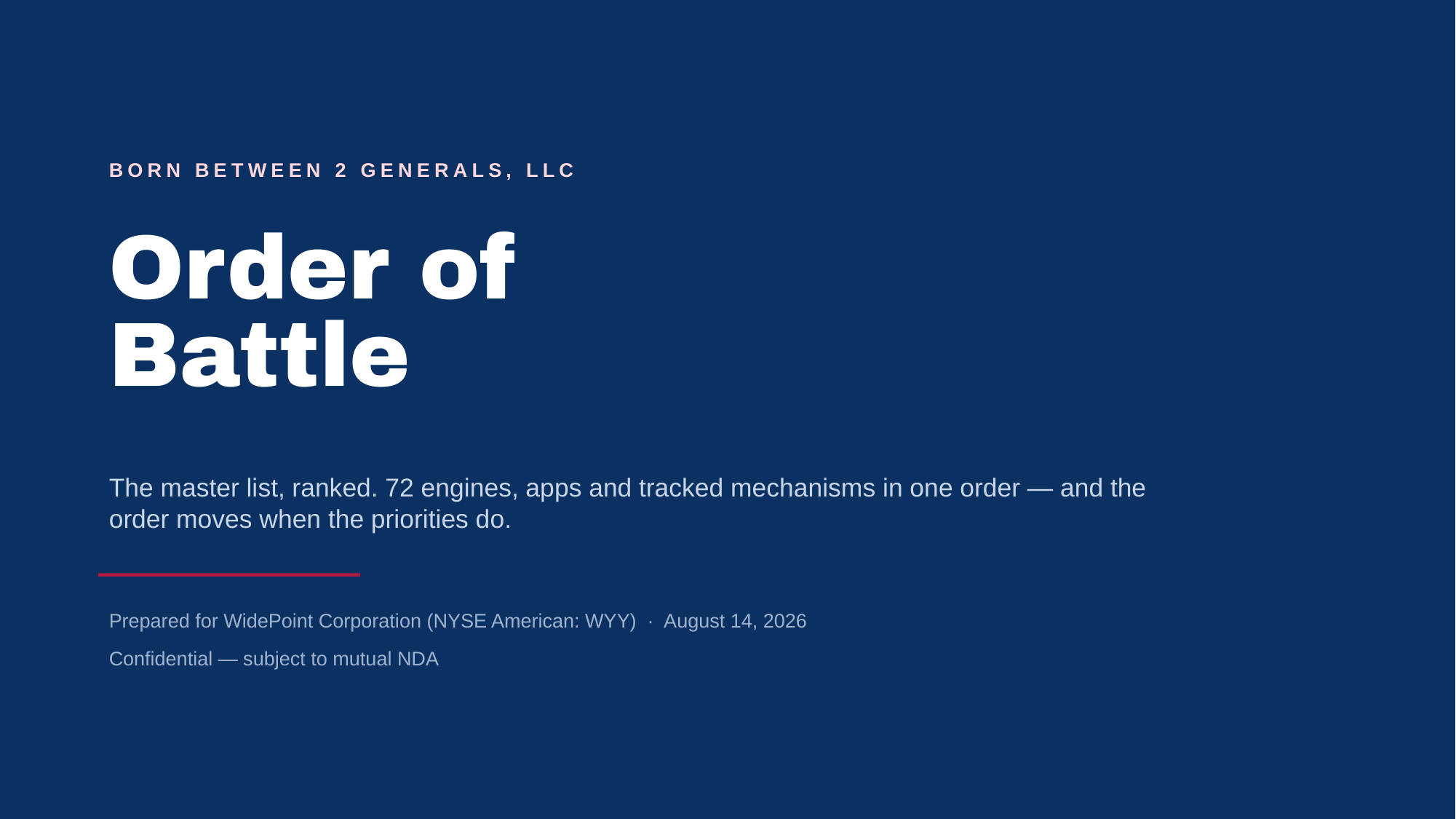

BORN BETWEEN 2 GENERALS, LLC
Order of
Battle
The master list, ranked. 72 engines, apps and tracked mechanisms in one order — and the order moves when the priorities do.

Prepared for WidePoint Corporation (NYSE American: WYY)  ·  August 14, 2026
Confidential — subject to mutual NDA